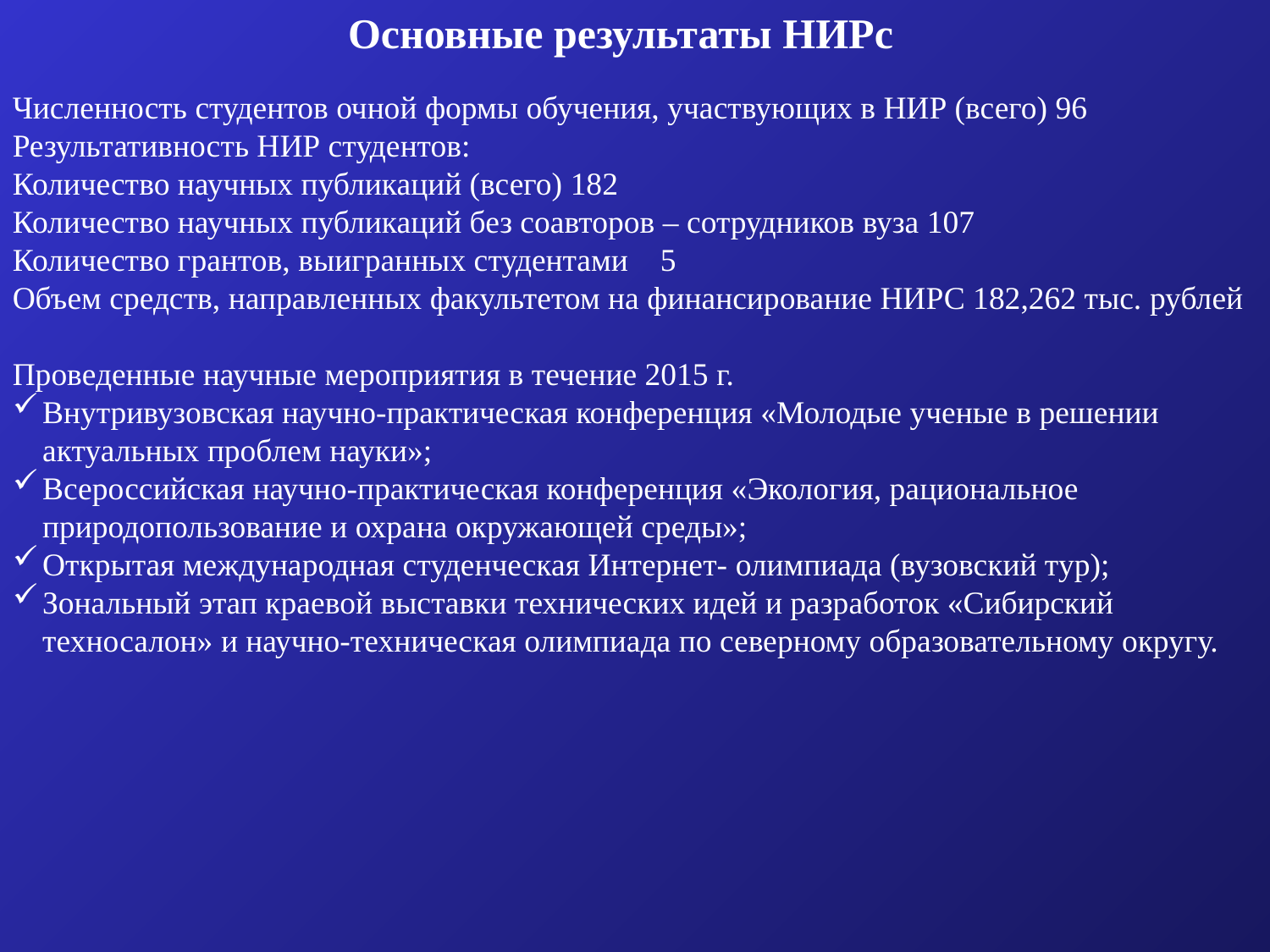

Основные результаты НИРс
Численность студентов очной формы обучения, участвующих в НИР (всего) 96
Результативность НИР студентов:
Количество научных публикаций (всего) 182
Количество научных публикаций без соавторов – сотрудников вуза 107
Количество грантов, выигранных студентами    5
Объем средств, направленных факультетом на финансирование НИРС 182,262 тыс. рублей

Проведенные научные мероприятия в течение 2015 г.
Внутривузовская научно-практическая конференция «Молодые ученые в решении  актуальных проблем науки»;
Всероссийская научно-практическая конференция «Экология, рациональное природопользование и охрана окружающей среды»;
Открытая международная студенческая Интернет- олимпиада (вузовский тур);
Зональный этап краевой выставки технических идей и разработок «Сибирский техносалон» и научно-техническая олимпиада по северному образовательному округу.